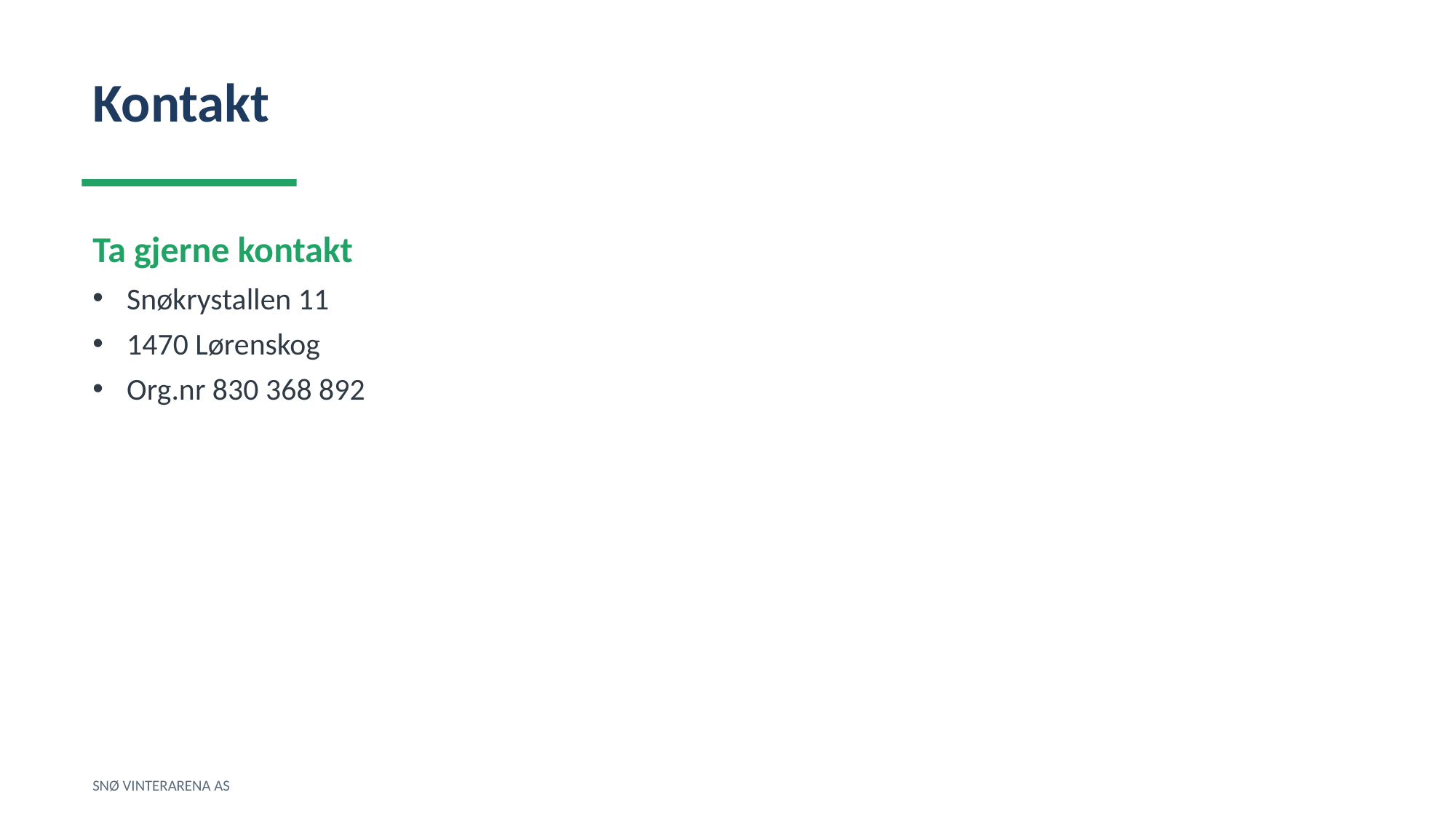

Kontakt

Ta gjerne kontakt
Snøkrystallen 11
1470 Lørenskog
Org.nr 830 368 892
SNØ VINTERARENA AS